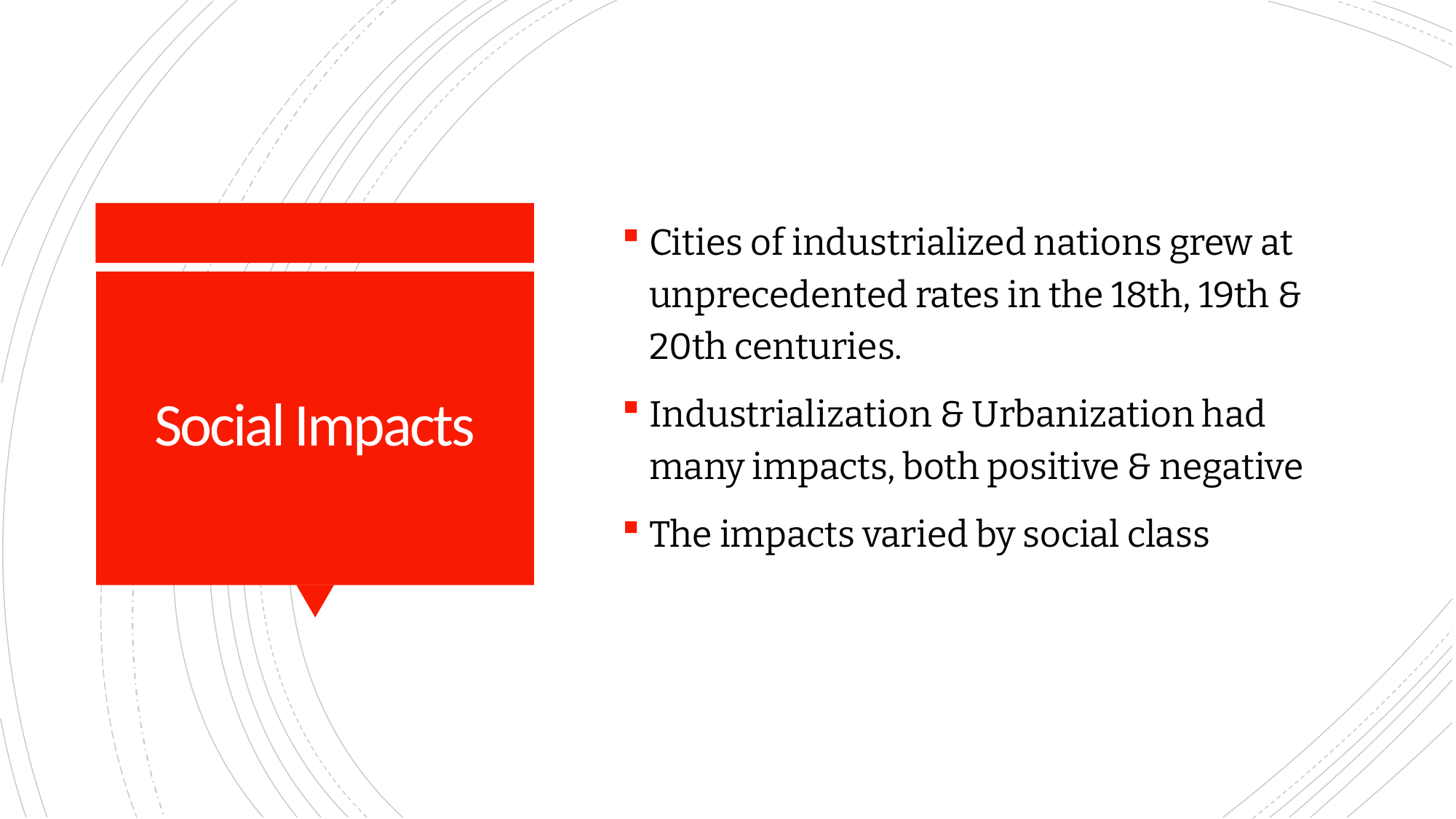

Cities of industrialized nations grew at unprecedented rates in the 18th, 19th & 20th centuries.
Industrialization & Urbanization had many impacts, both positive & negative
The impacts varied by social class

# Social Impacts